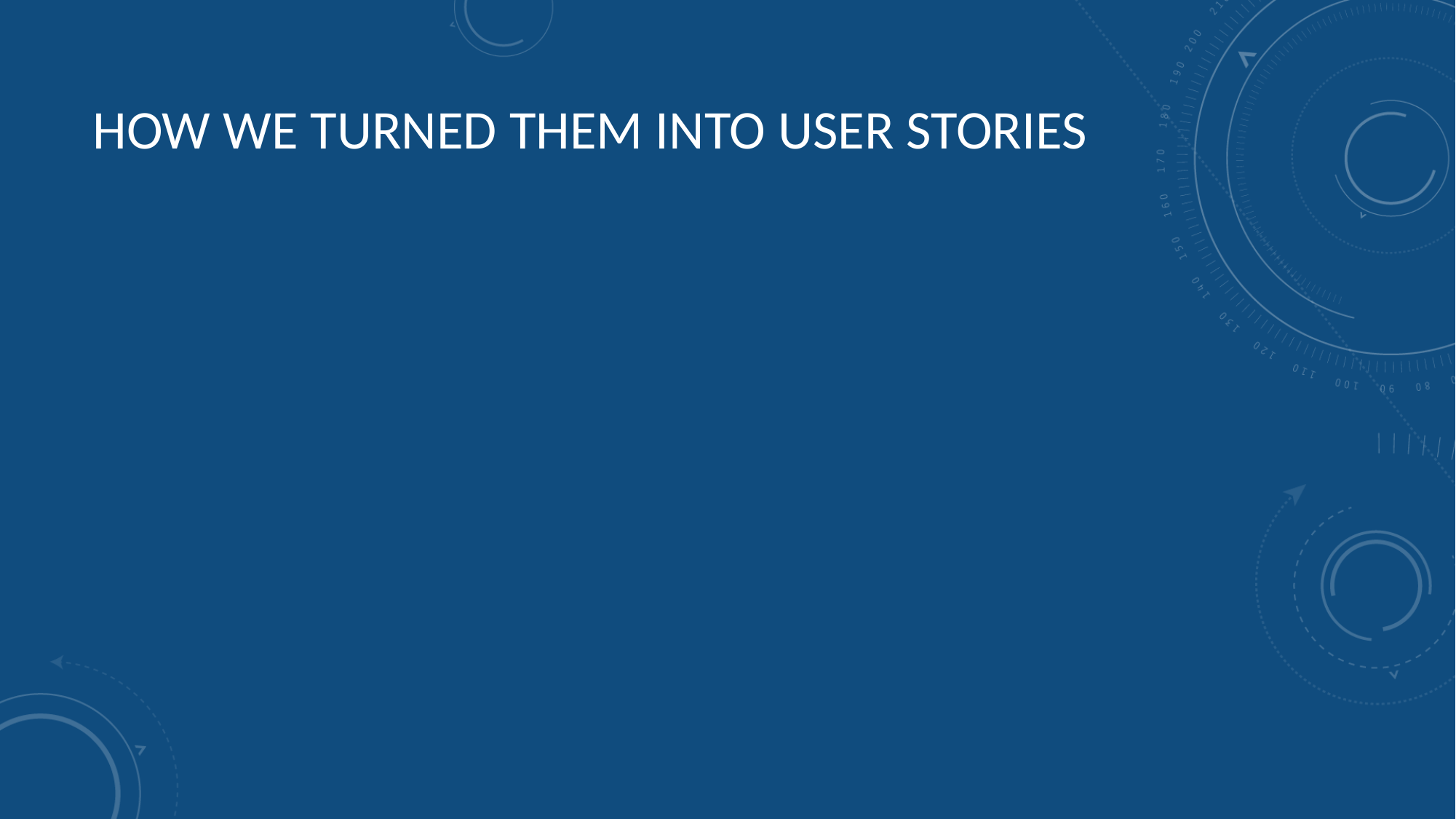

# How we turned them into user stories